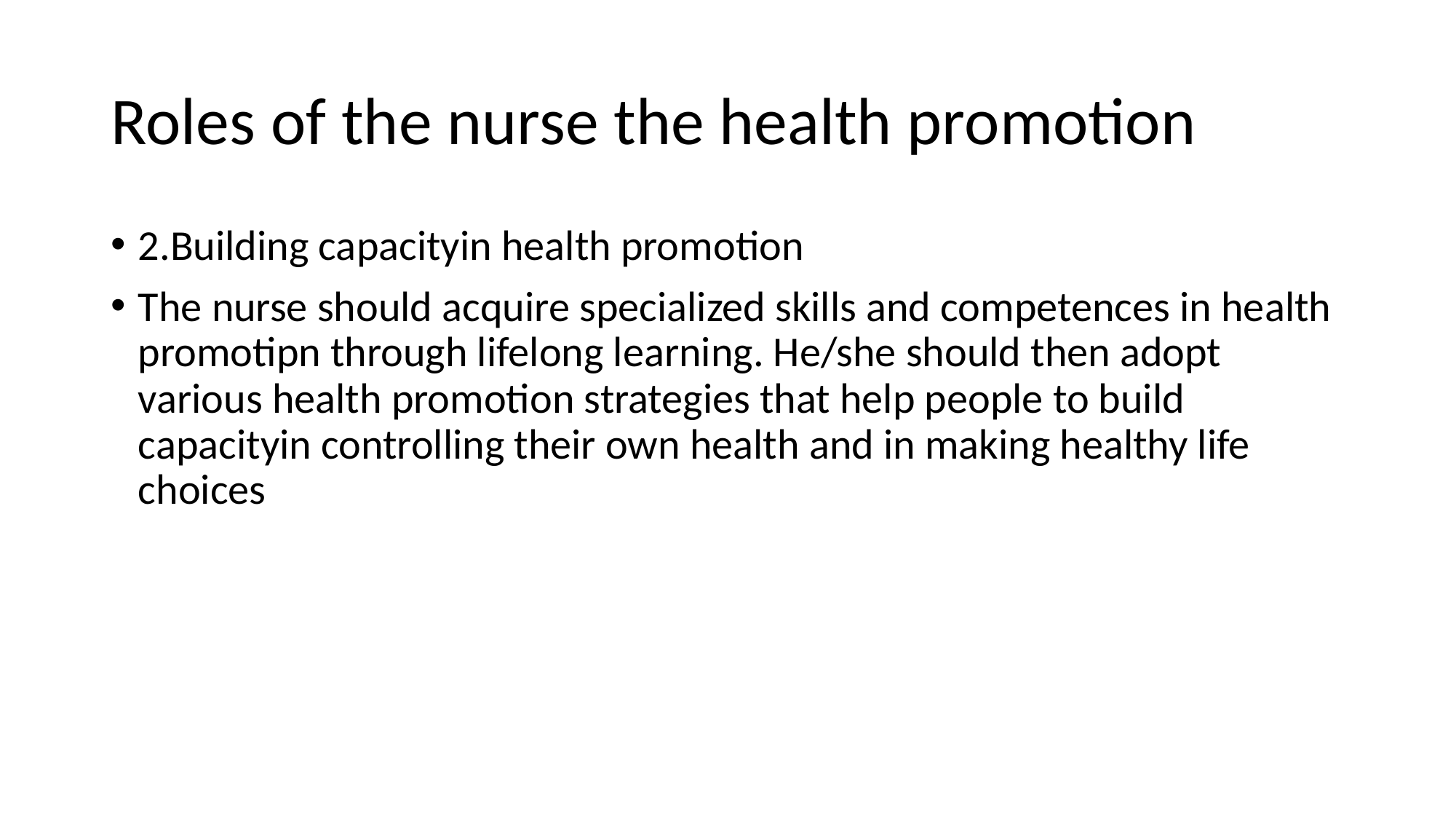

# Roles of the nurse the health promotion
2.Building capacityin health promotion
The nurse should acquire specialized skills and competences in health promotipn through lifelong learning. He/she should then adopt various health promotion strategies that help people to build capacityin controlling their own health and in making healthy life choices